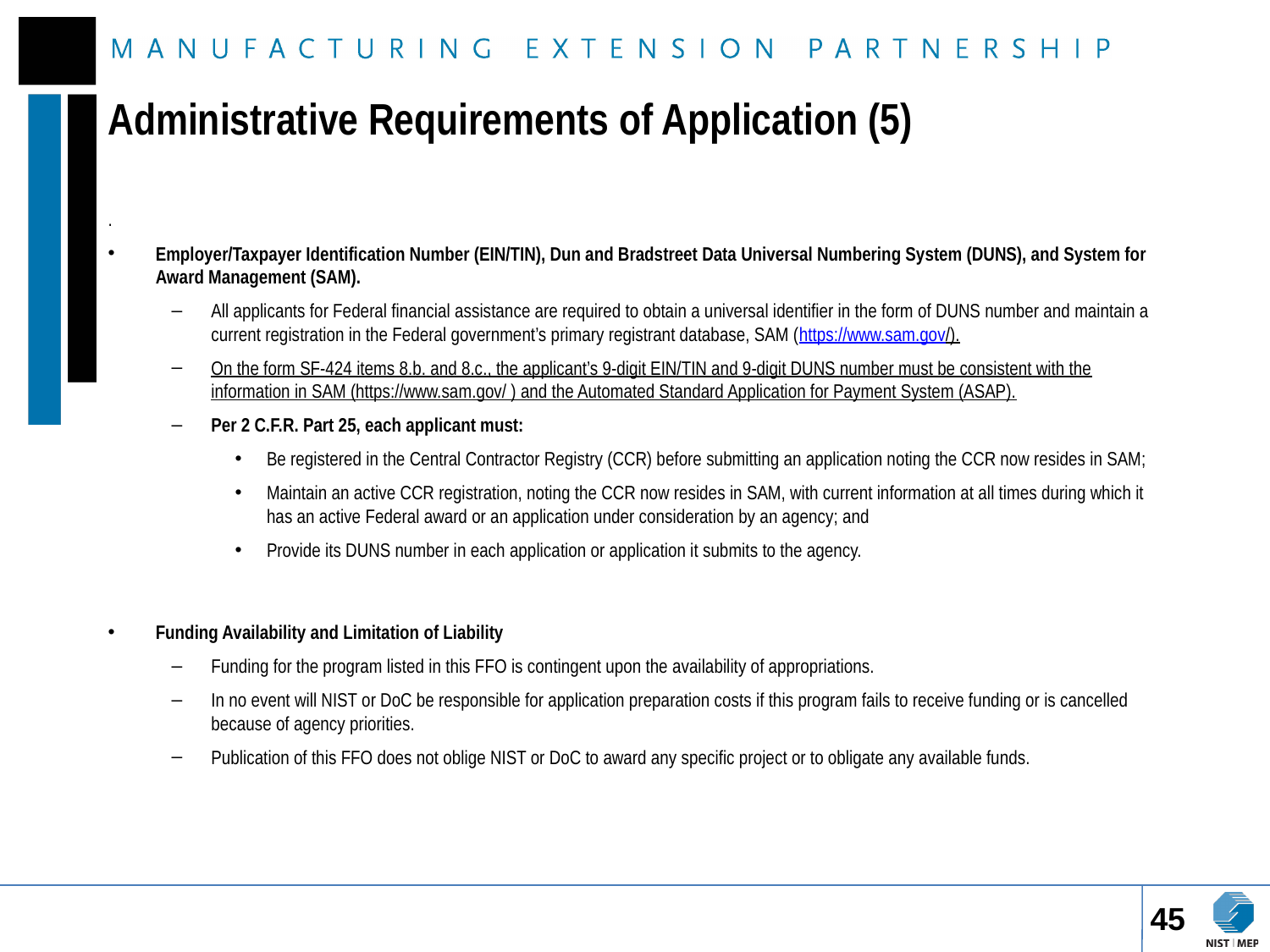

# Administrative Requirements of Application (5)
.
Employer/Taxpayer Identification Number (EIN/TIN), Dun and Bradstreet Data Universal Numbering System (DUNS), and System for Award Management (SAM).
All applicants for Federal financial assistance are required to obtain a universal identifier in the form of DUNS number and maintain a current registration in the Federal government’s primary registrant database, SAM (https://www.sam.gov/).
On the form SF-424 items 8.b. and 8.c., the applicant’s 9-digit EIN/TIN and 9-digit DUNS number must be consistent with the information in SAM (https://www.sam.gov/ ) and the Automated Standard Application for Payment System (ASAP).
Per 2 C.F.R. Part 25, each applicant must:
Be registered in the Central Contractor Registry (CCR) before submitting an application noting the CCR now resides in SAM;
Maintain an active CCR registration, noting the CCR now resides in SAM, with current information at all times during which it has an active Federal award or an application under consideration by an agency; and
Provide its DUNS number in each application or application it submits to the agency.

Funding Availability and Limitation of Liability
Funding for the program listed in this FFO is contingent upon the availability of appropriations.
In no event will NIST or DoC be responsible for application preparation costs if this program fails to receive funding or is cancelled because of agency priorities.
Publication of this FFO does not oblige NIST or DoC to award any specific project or to obligate any available funds.
45